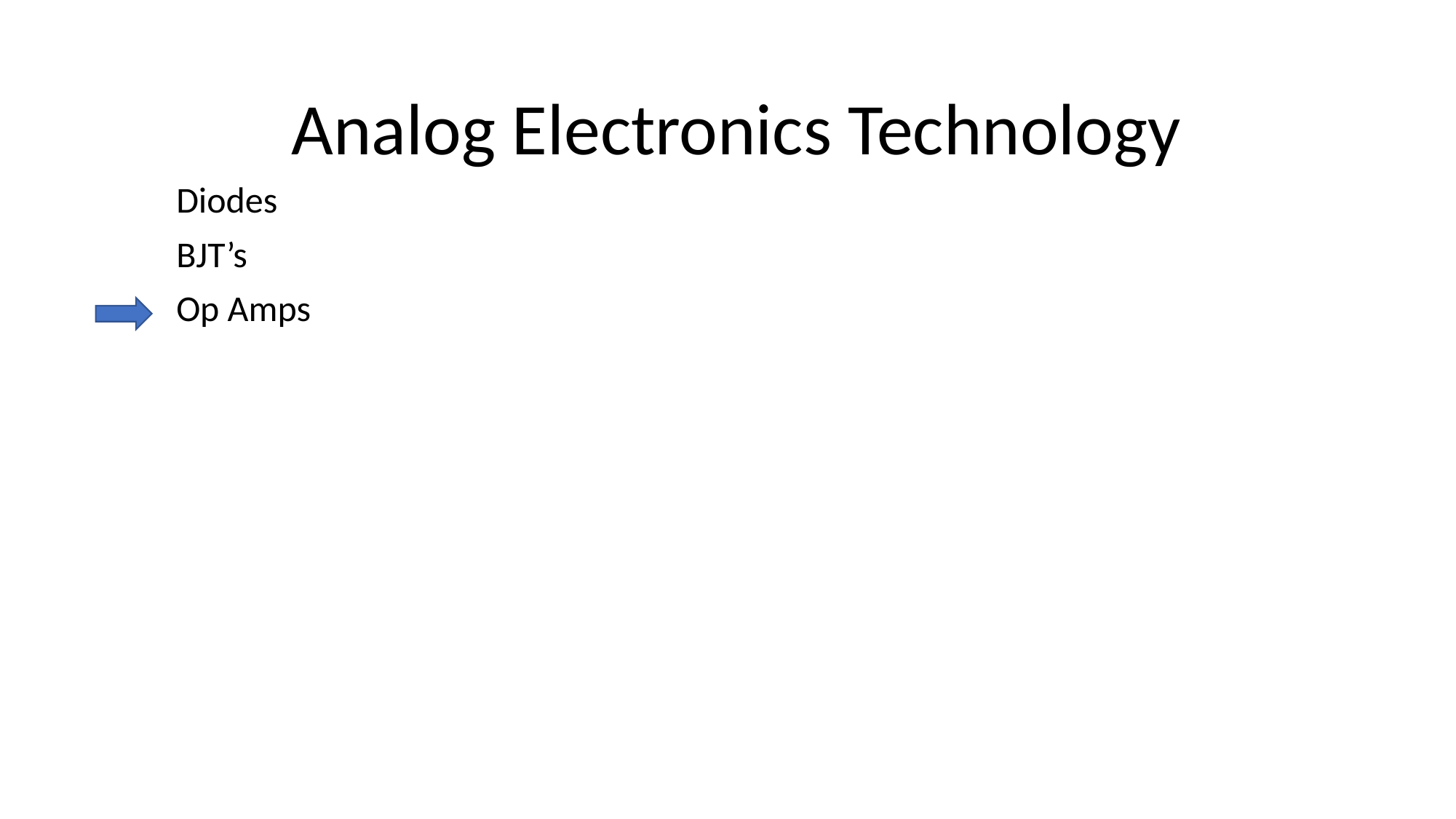

# Analog Electronics Technology
Diodes
BJT’s
Op Amps